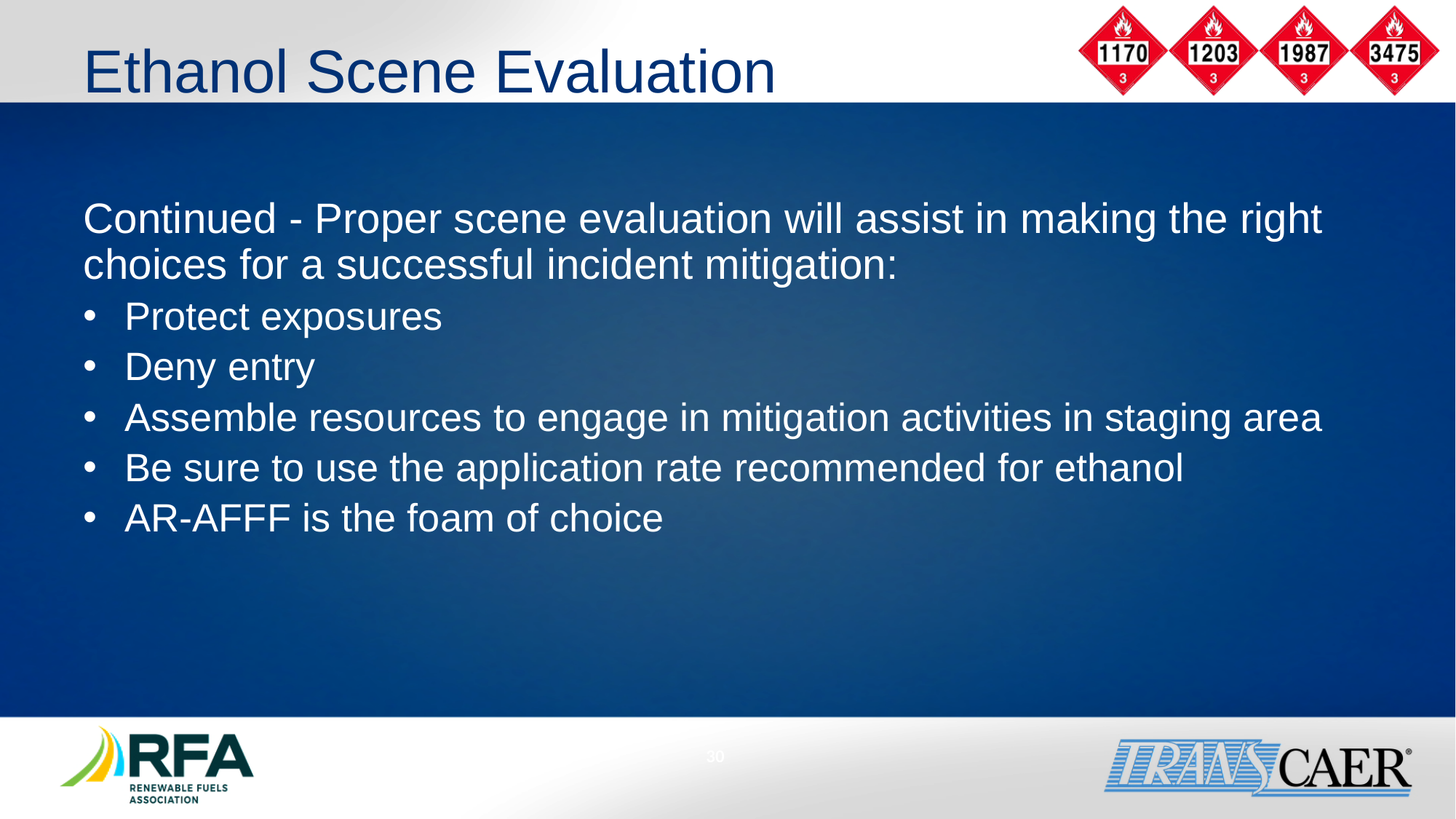

# Ethanol Scene Evaluation
Continued - Proper scene evaluation will assist in making the right choices for a successful incident mitigation:
Protect exposures
Deny entry
Assemble resources to engage in mitigation activities in staging area
Be sure to use the application rate recommended for ethanol
AR-AFFF is the foam of choice